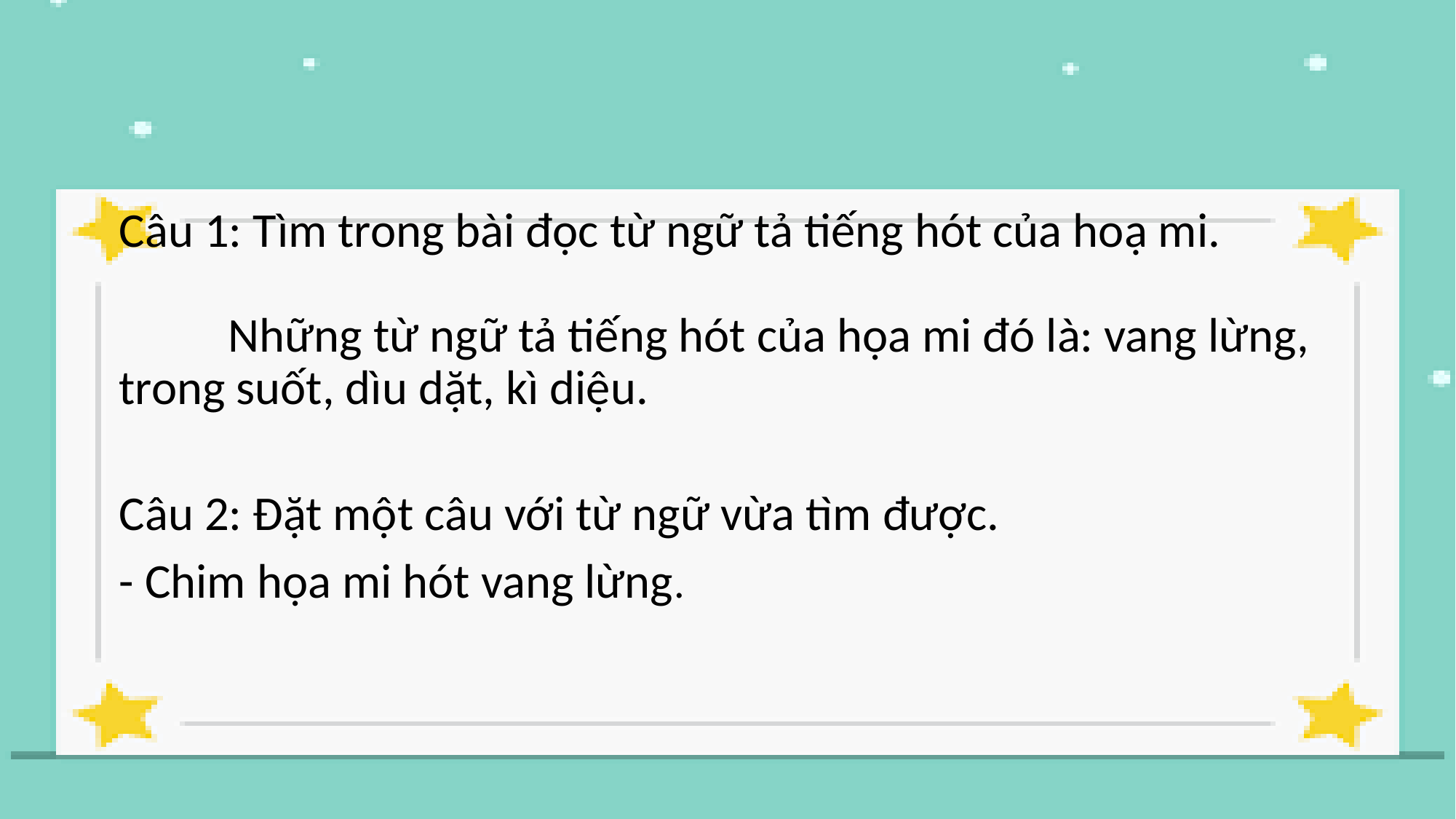

Câu 1: Tìm trong bài đọc từ ngữ tả tiếng hót của hoạ mi.
	Những từ ngữ tả tiếng hót của họa mi đó là: vang lừng, trong suốt, dìu dặt, kì diệu.
Câu 2: Đặt một câu với từ ngữ vừa tìm được.
- Chim họa mi hót vang lừng.